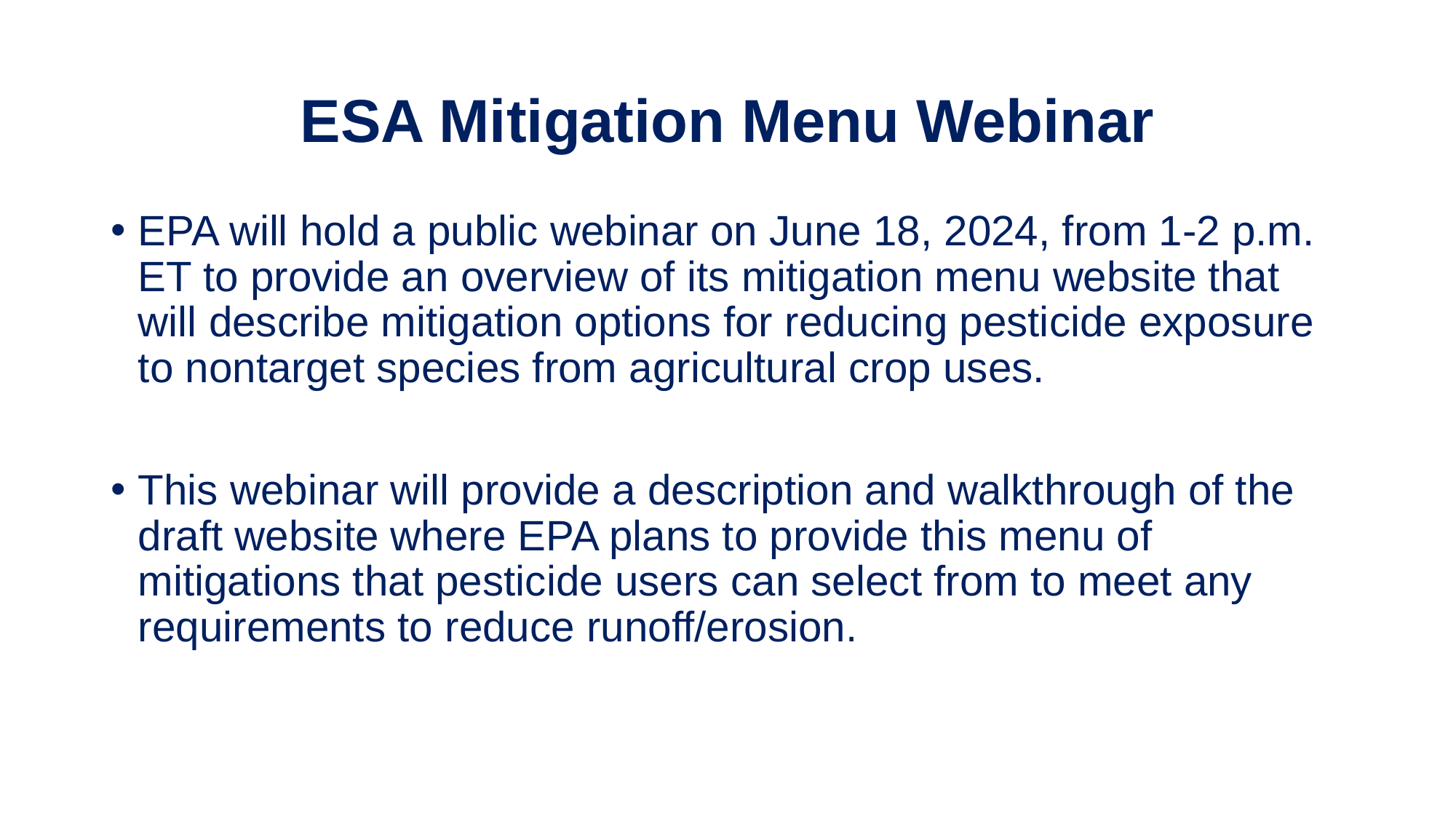

# ESA Mitigation Menu Webinar
EPA will hold a public webinar on June 18, 2024, from 1-2 p.m. ET to provide an overview of its mitigation menu website that will describe mitigation options for reducing pesticide exposure to nontarget species from agricultural crop uses.

This webinar will provide a description and walkthrough of the draft website where EPA plans to provide this menu of mitigations that pesticide users can select from to meet any requirements to reduce runoff/erosion.